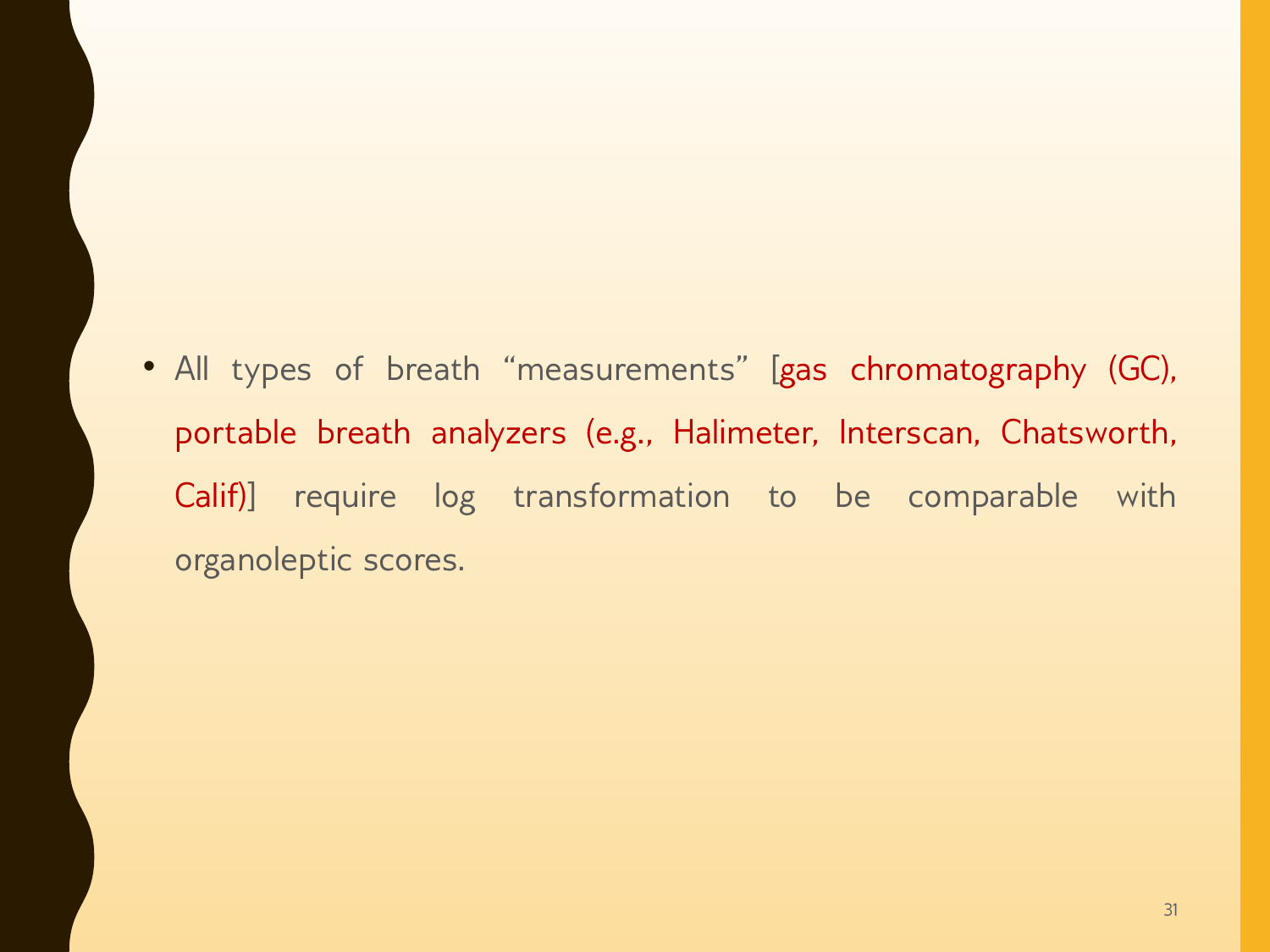

#
All types of breath “measurements” [gas chromatography (GC), portable breath analyzers (e.g., Halimeter, Interscan, Chatsworth, Calif)] require log transformation to be comparable with organoleptic scores.
31